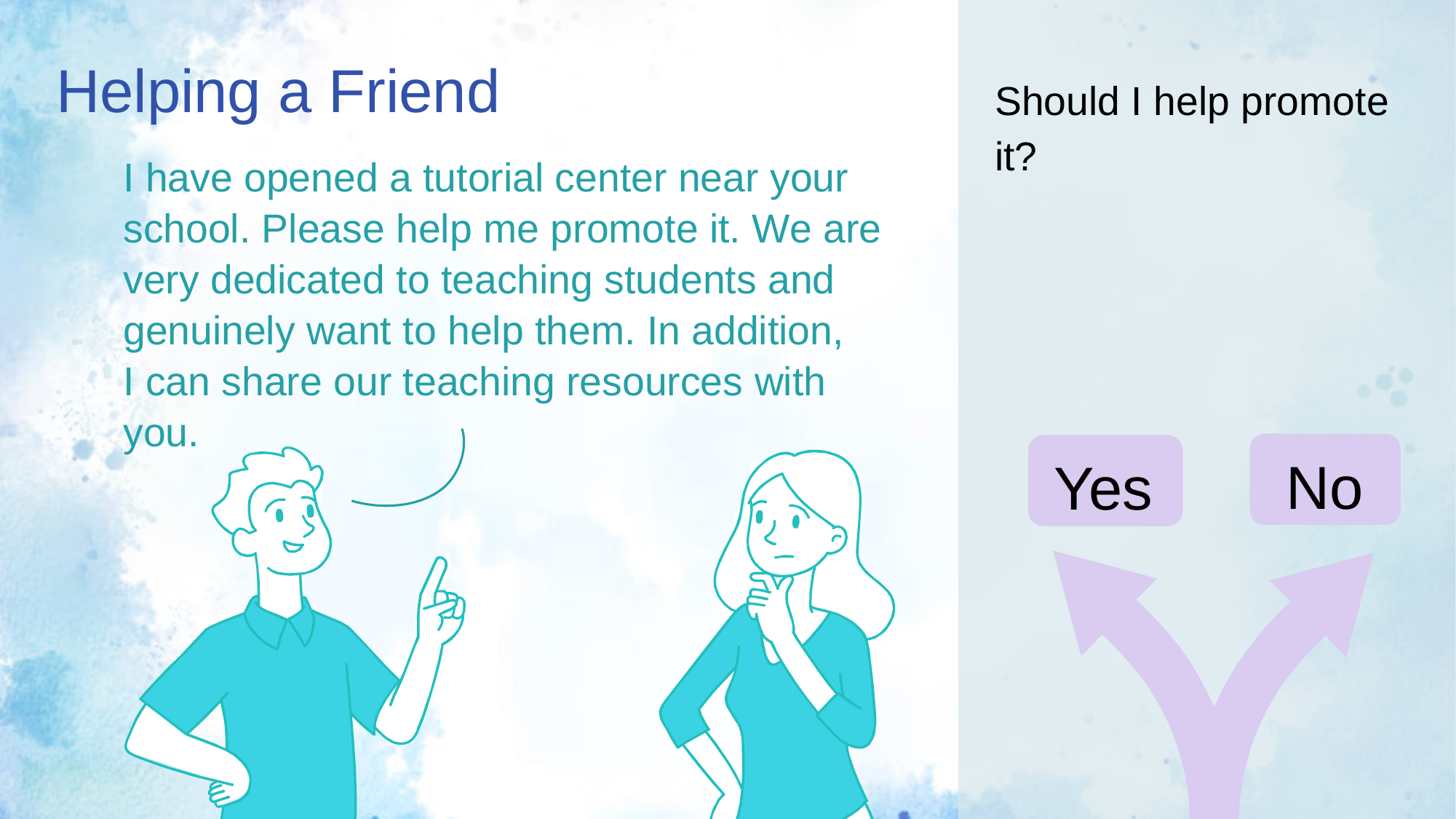

Helping a Friend
Should I help promote it?
I have opened a tutorial center near your school. Please help me promote it. We are very dedicated to teaching students and genuinely want to help them. In addition,
I can share our teaching resources with you.

No

Yes